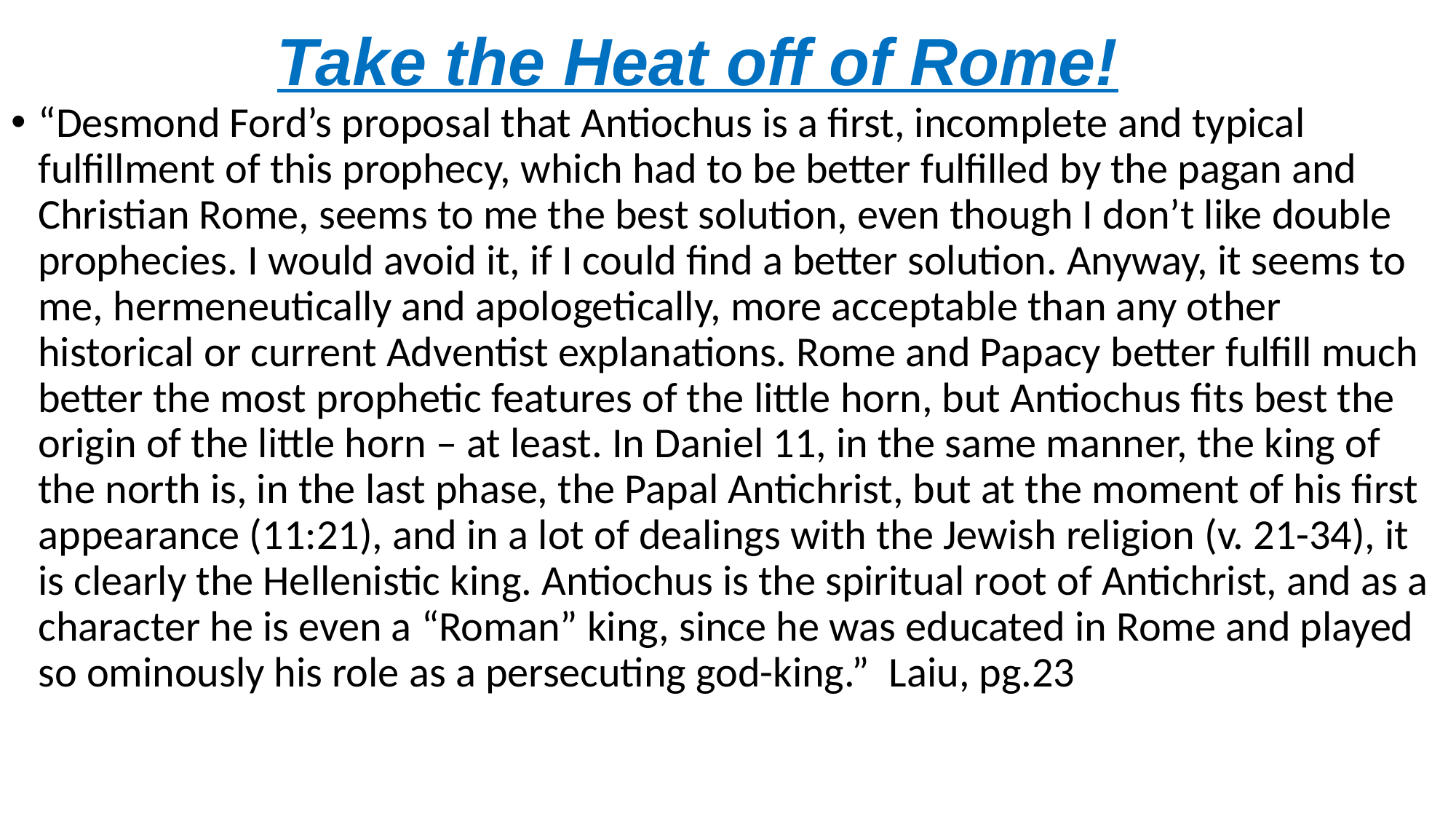

# Take the Heat off of Rome!
“Desmond Ford’s proposal that Antiochus is a first, incomplete and typical fulfillment of this prophecy, which had to be better fulfilled by the pagan and Christian Rome, seems to me the best solution, even though I don’t like double prophecies. I would avoid it, if I could find a better solution. Anyway, it seems to me, hermeneutically and apologetically, more acceptable than any other historical or current Adventist explanations. Rome and Papacy better fulfill much better the most prophetic features of the little horn, but Antiochus fits best the origin of the little horn – at least. In Daniel 11, in the same manner, the king of the north is, in the last phase, the Papal Antichrist, but at the moment of his first appearance (11:21), and in a lot of dealings with the Jewish religion (v. 21-34), it is clearly the Hellenistic king. Antiochus is the spiritual root of Antichrist, and as a character he is even a “Roman” king, since he was educated in Rome and played so ominously his role as a persecuting god-king.”  Laiu, pg.23